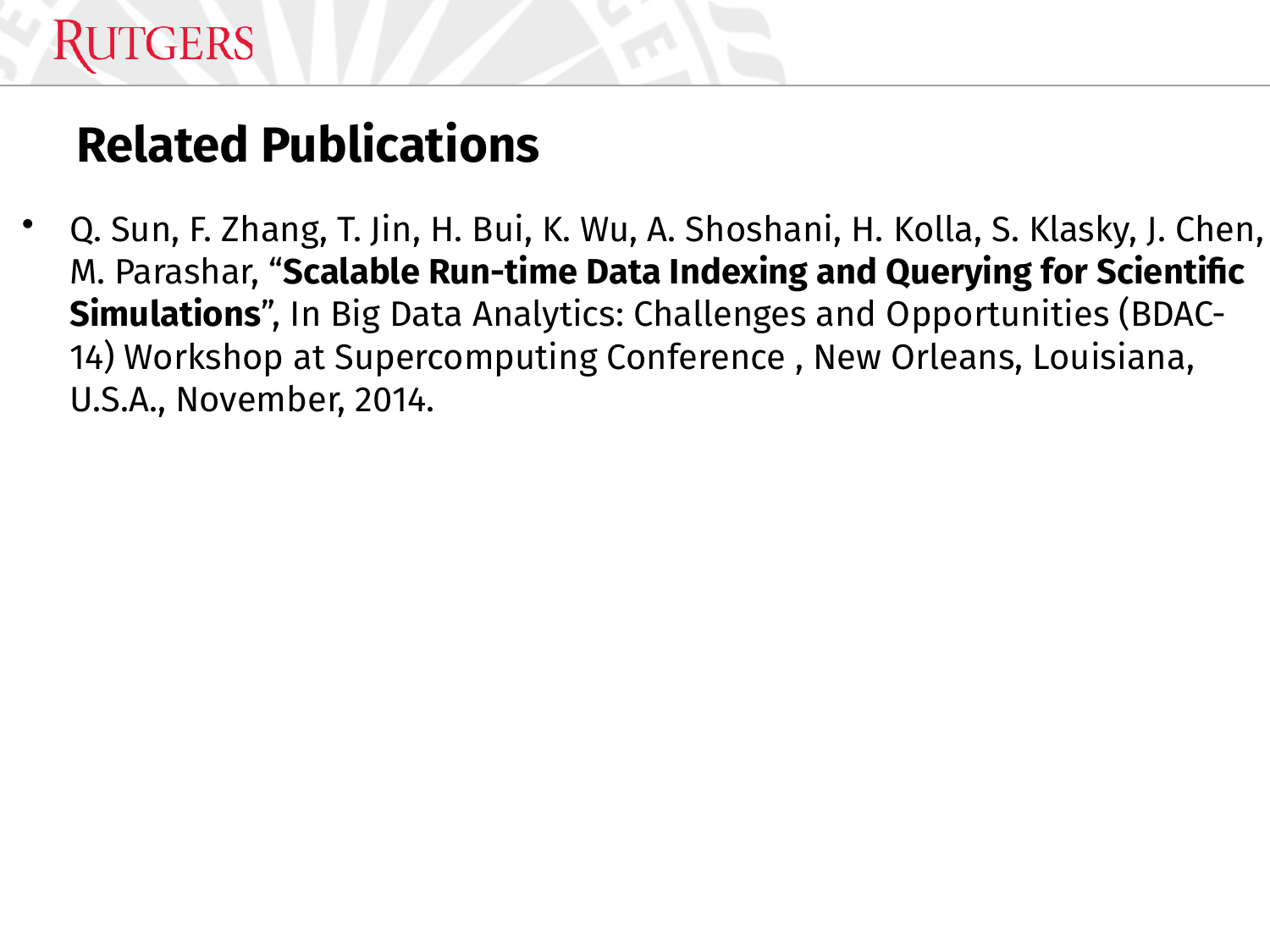

# Related Publications
Q. Sun, F. Zhang, T. Jin, H. Bui, K. Wu, A. Shoshani, H. Kolla, S. Klasky, J. Chen, M. Parashar, “Scalable Run-time Data Indexing and Querying for Scientific Simulations”, In Big Data Analytics: Challenges and Opportunities (BDAC-14) Workshop at Supercomputing Conference , New Orleans, Louisiana, U.S.A., November, 2014.